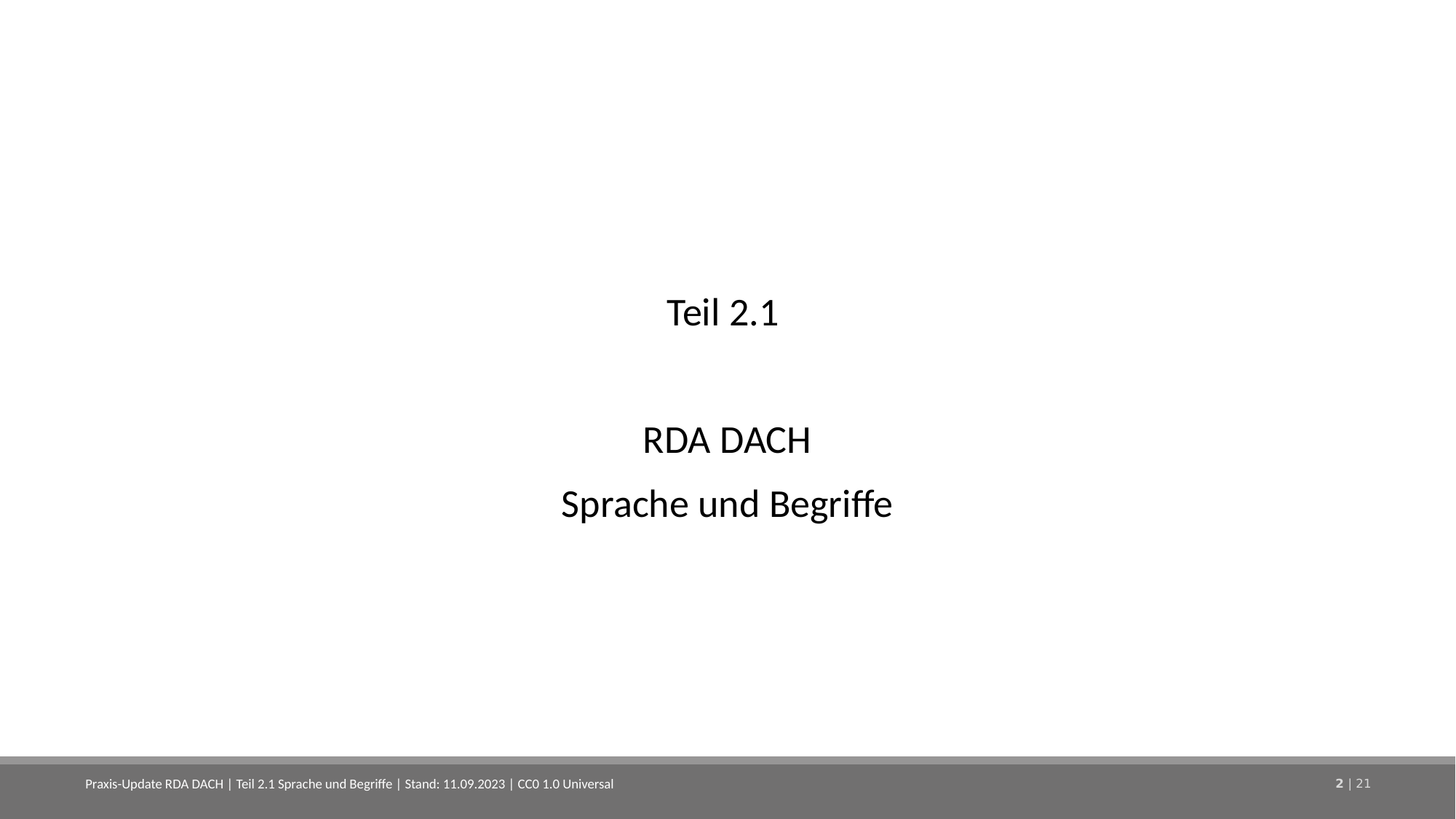

#

Teil 2.1

RDA DACH
Sprache und Begriffe

Praxis-Update RDA DACH | Teil 2.1 Sprache und Begriffe | Stand: 11.09.2023 | CC0 1.0 Universal
2 | 21